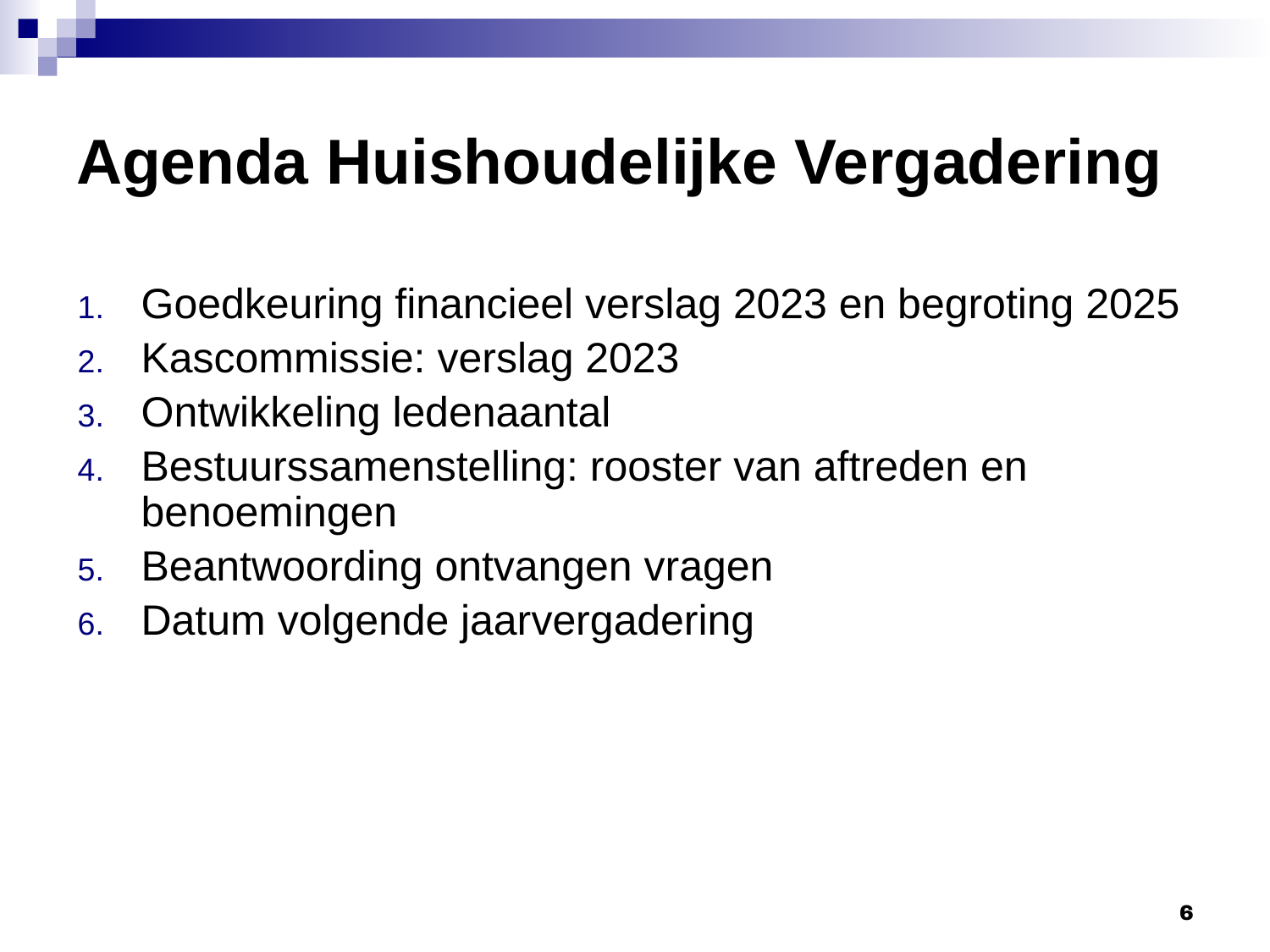

Agenda Huishoudelijke Vergadering
Goedkeuring financieel verslag 2023 en begroting 2025
Kascommissie: verslag 2023
Ontwikkeling ledenaantal
Bestuurssamenstelling: rooster van aftreden en benoemingen
Beantwoording ontvangen vragen
Datum volgende jaarvergadering

6